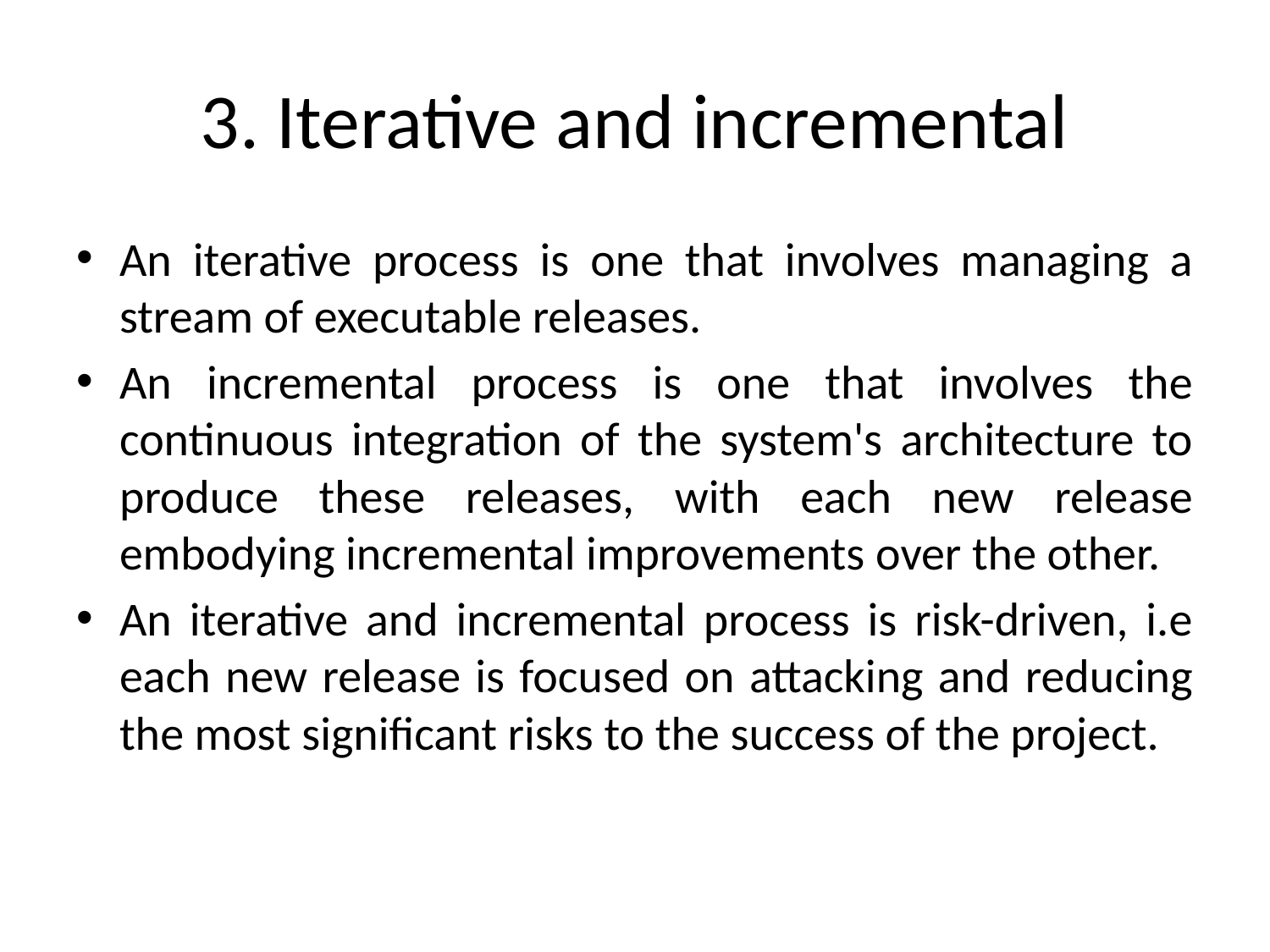

# 3. Iterative and incremental
An iterative process is one that involves managing a stream of executable releases.
An incremental process is one that involves the continuous integration of the system's architecture to produce these releases, with each new release embodying incremental improvements over the other.
An iterative and incremental process is risk-driven, i.e each new release is focused on attacking and reducing the most significant risks to the success of the project.